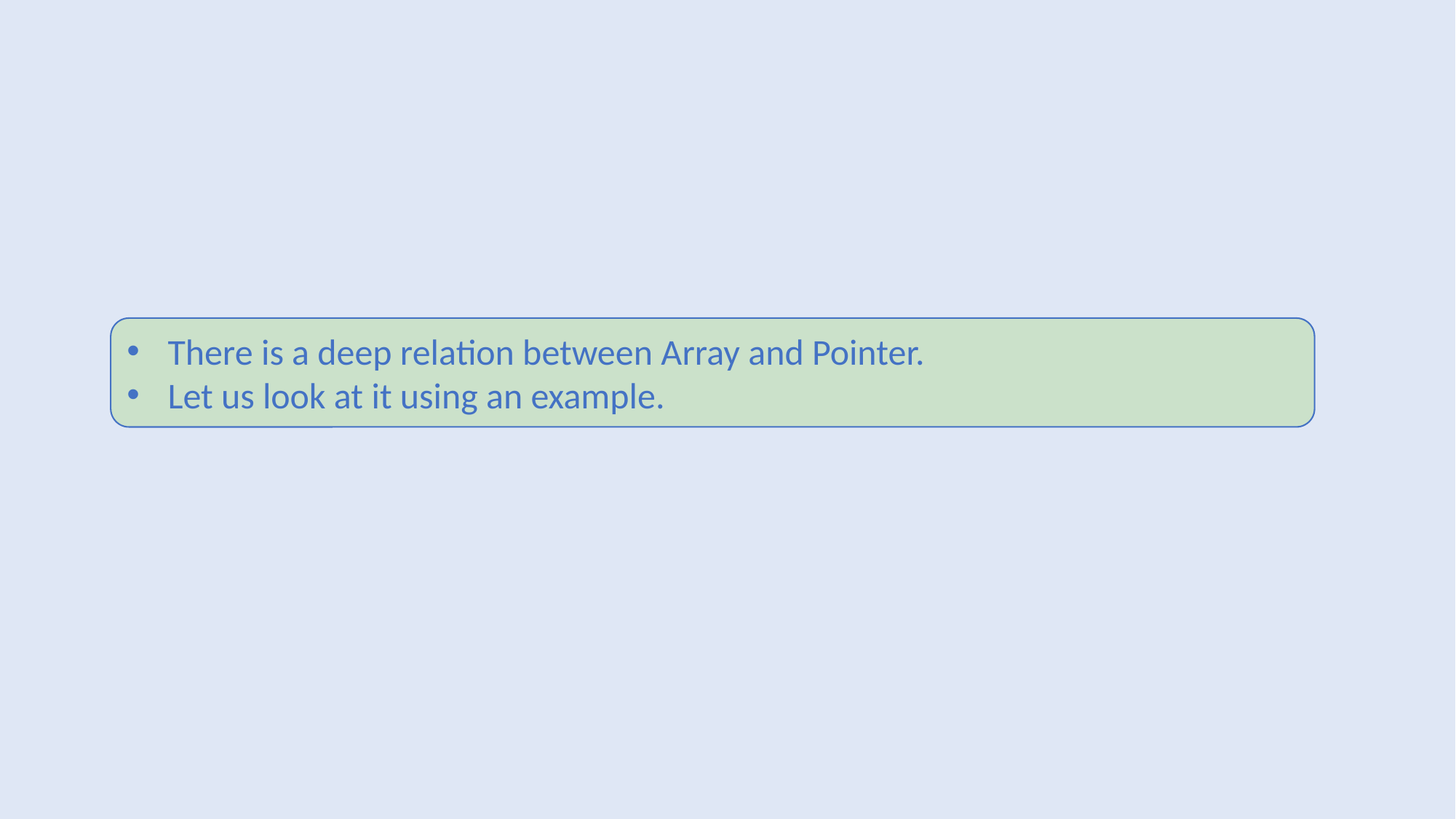

There is a deep relation between Array and Pointer.
Let us look at it using an example.